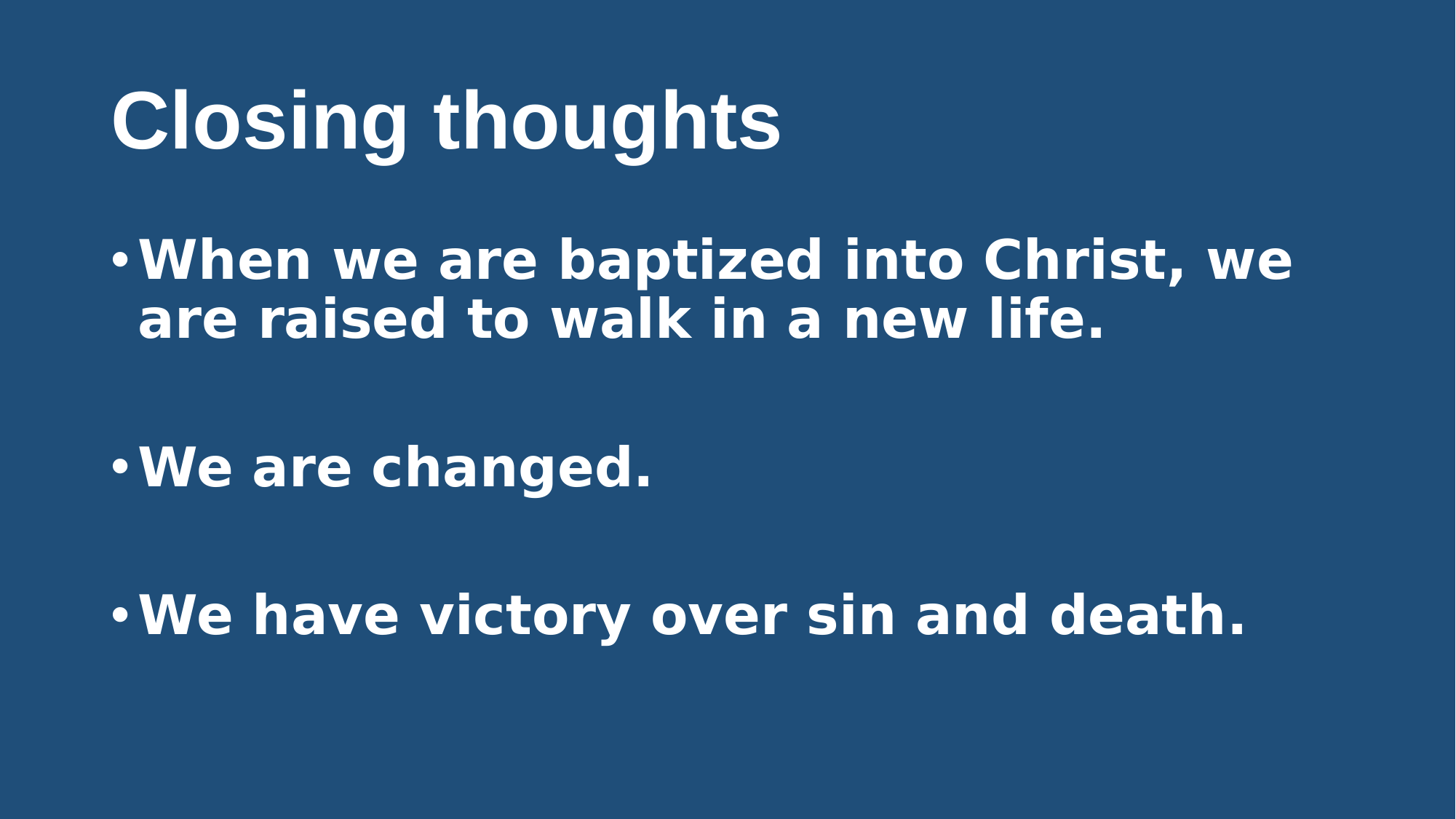

# Closing thoughts
When we are baptized into Christ, we are raised to walk in a new life.

We are changed.

We have victory over sin and death.